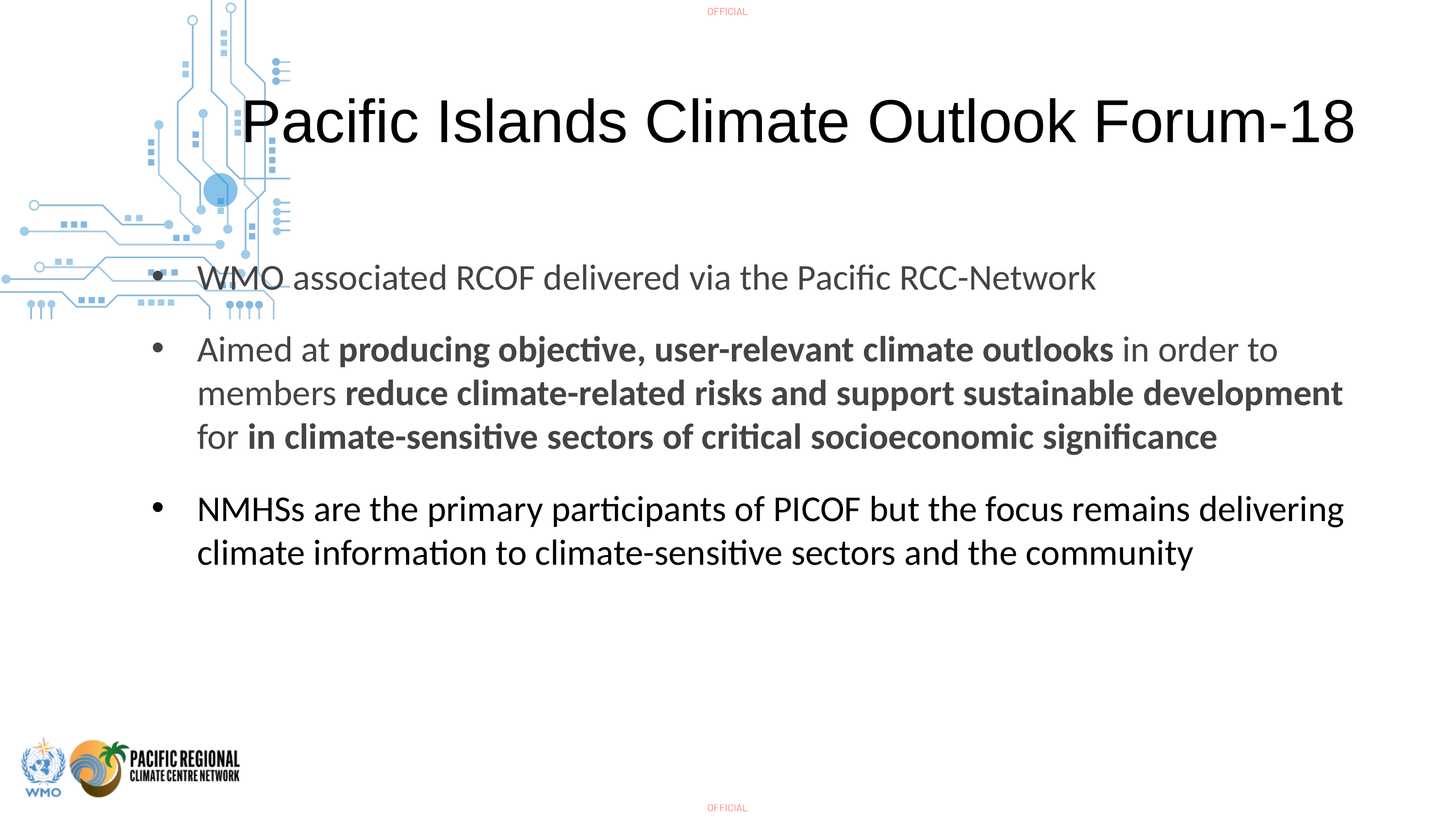

Pacific Islands Climate Outlook Forum-18

WMO associated RCOF delivered via the Pacific RCC-Network

Aimed at producing objective, user-relevant climate outlooks in order to members reduce climate-related risks and support sustainable development for in climate-sensitive sectors of critical socioeconomic significance

NMHSs are the primary participants of PICOF but the focus remains delivering climate information to climate-sensitive sectors and the community